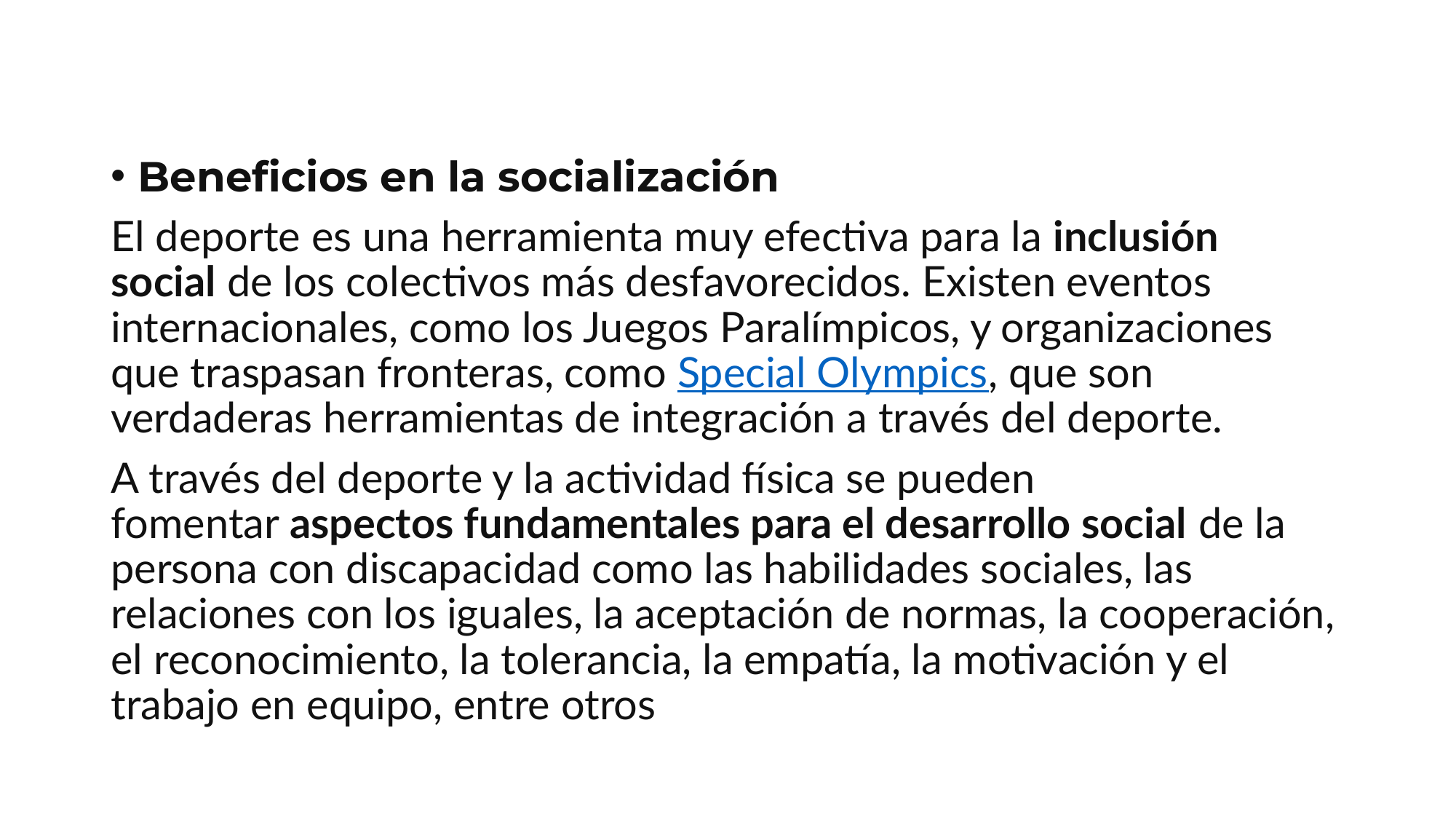

#
Beneficios en la socialización
El deporte es una herramienta muy efectiva para la inclusión social de los colectivos más desfavorecidos. Existen eventos internacionales, como los Juegos Paralímpicos, y organizaciones que traspasan fronteras, como Special Olympics, que son verdaderas herramientas de integración a través del deporte.
A través del deporte y la actividad física se pueden fomentar aspectos fundamentales para el desarrollo social de la persona con discapacidad como las habilidades sociales, las relaciones con los iguales, la aceptación de normas, la cooperación, el reconocimiento, la tolerancia, la empatía, la motivación y el trabajo en equipo, entre otros